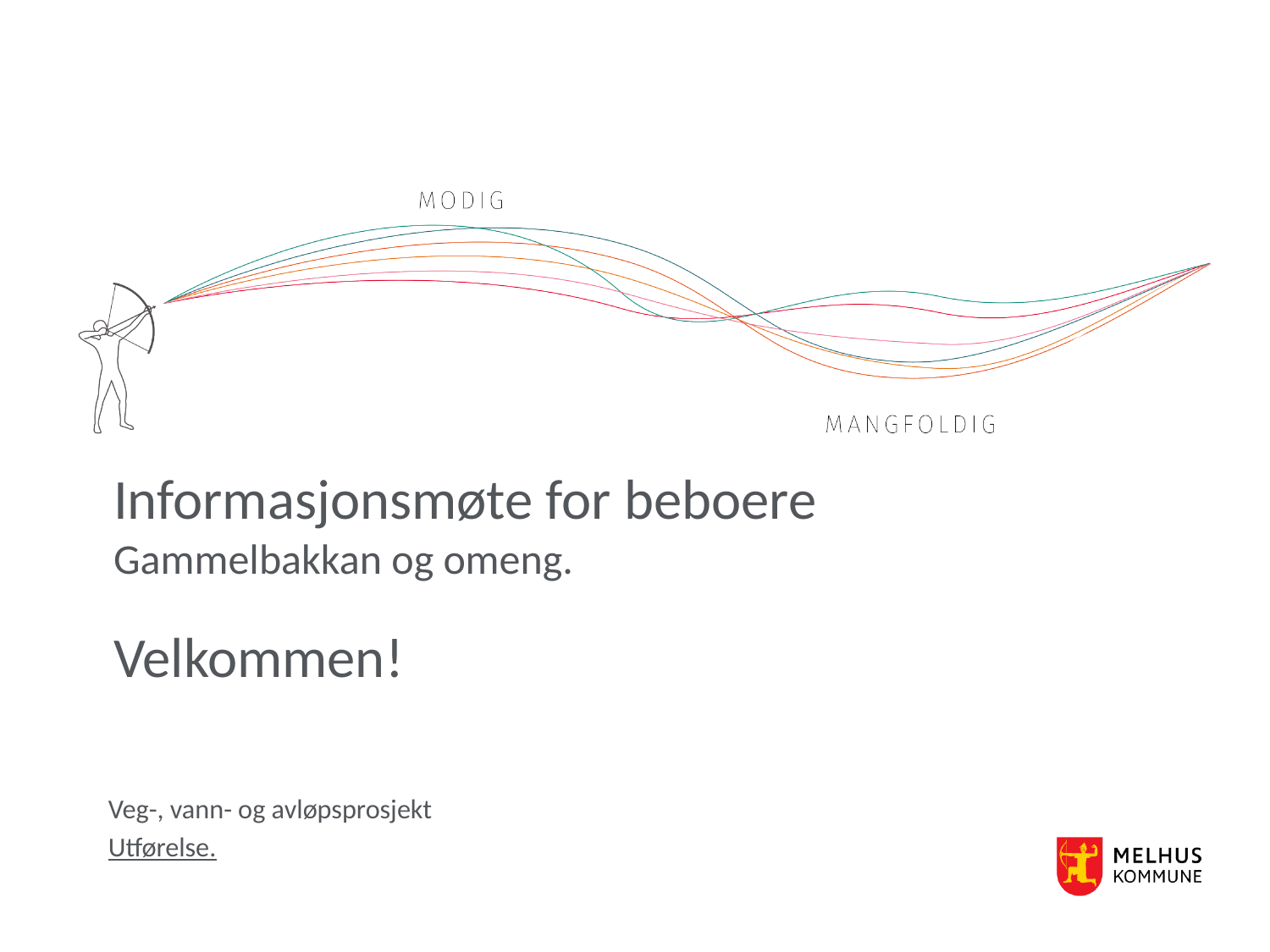

# Informasjonsmøte for beboere Gammelbakkan og omeng. Velkommen!
Veg-, vann- og avløpsprosjekt
Utførelse.